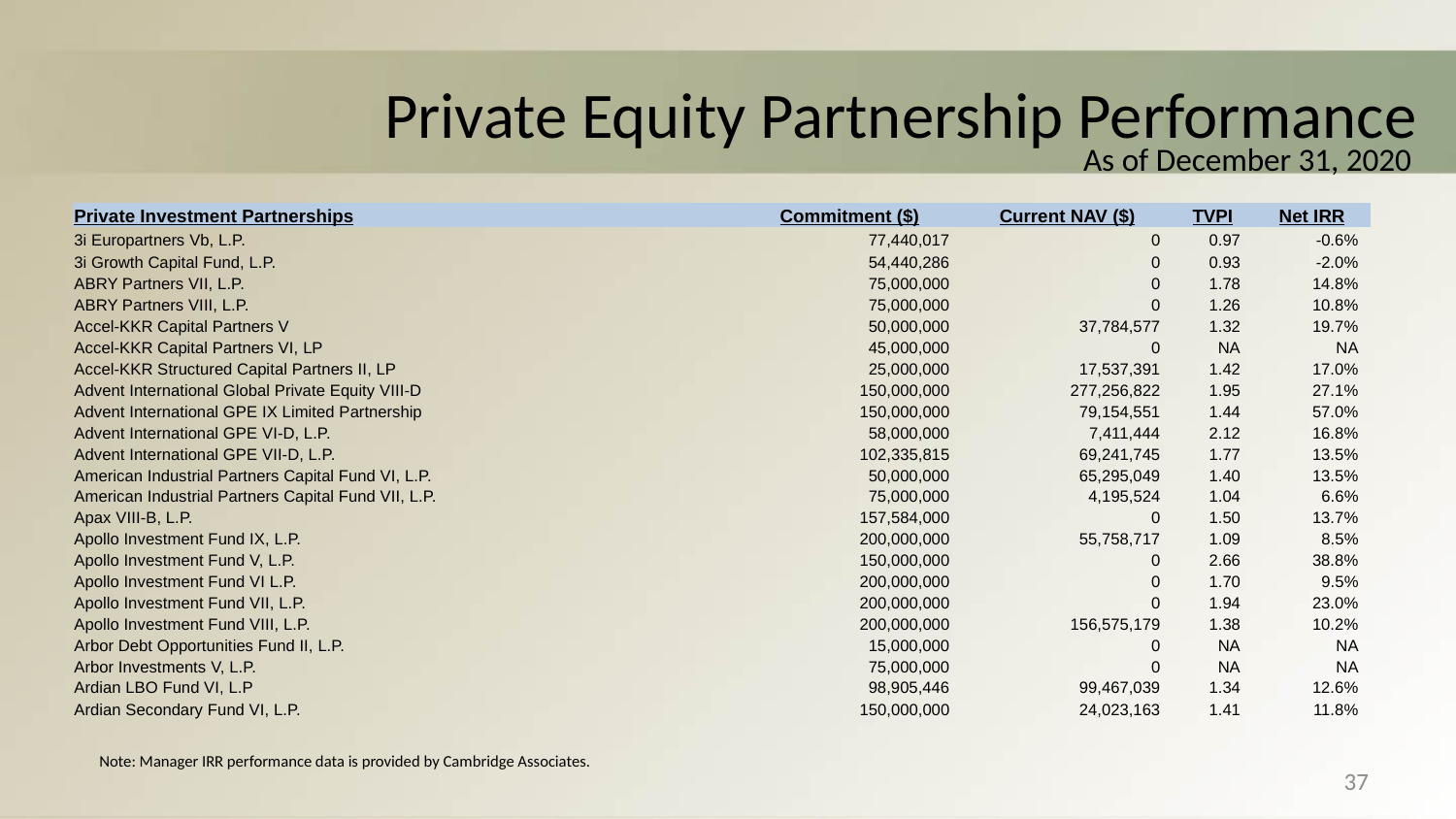

# Private Equity Partnership Performance
As of December 31, 2020
| Private Investment Partnerships | Commitment ($) | Current NAV ($) | TVPI | Net IRR |
| --- | --- | --- | --- | --- |
| 3i Europartners Vb, L.P. | 77,440,017 | 0 | 0.97 | -0.6% |
| 3i Growth Capital Fund, L.P. | 54,440,286 | 0 | 0.93 | -2.0% |
| ABRY Partners VII, L.P. | 75,000,000 | 0 | 1.78 | 14.8% |
| ABRY Partners VIII, L.P. | 75,000,000 | 0 | 1.26 | 10.8% |
| Accel-KKR Capital Partners V | 50,000,000 | 37,784,577 | 1.32 | 19.7% |
| Accel-KKR Capital Partners VI, LP | 45,000,000 | 0 | NA | NA |
| Accel-KKR Structured Capital Partners II, LP | 25,000,000 | 17,537,391 | 1.42 | 17.0% |
| Advent International Global Private Equity VIII-D | 150,000,000 | 277,256,822 | 1.95 | 27.1% |
| Advent International GPE IX Limited Partnership | 150,000,000 | 79,154,551 | 1.44 | 57.0% |
| Advent International GPE VI-D, L.P. | 58,000,000 | 7,411,444 | 2.12 | 16.8% |
| Advent International GPE VII-D, L.P. | 102,335,815 | 69,241,745 | 1.77 | 13.5% |
| American Industrial Partners Capital Fund VI, L.P. | 50,000,000 | 65,295,049 | 1.40 | 13.5% |
| American Industrial Partners Capital Fund VII, L.P. | 75,000,000 | 4,195,524 | 1.04 | 6.6% |
| Apax VIII-B, L.P. | 157,584,000 | 0 | 1.50 | 13.7% |
| Apollo Investment Fund IX, L.P. | 200,000,000 | 55,758,717 | 1.09 | 8.5% |
| Apollo Investment Fund V, L.P. | 150,000,000 | 0 | 2.66 | 38.8% |
| Apollo Investment Fund VI L.P. | 200,000,000 | 0 | 1.70 | 9.5% |
| Apollo Investment Fund VII, L.P. | 200,000,000 | 0 | 1.94 | 23.0% |
| Apollo Investment Fund VIII, L.P. | 200,000,000 | 156,575,179 | 1.38 | 10.2% |
| Arbor Debt Opportunities Fund II, L.P. | 15,000,000 | 0 | NA | NA |
| Arbor Investments V, L.P. | 75,000,000 | 0 | NA | NA |
| Ardian LBO Fund VI, L.P | 98,905,446 | 99,467,039 | 1.34 | 12.6% |
| Ardian Secondary Fund VI, L.P. | 150,000,000 | 24,023,163 | 1.41 | 11.8% |

Note: Manager IRR performance data is provided by Cambridge Associates.
37